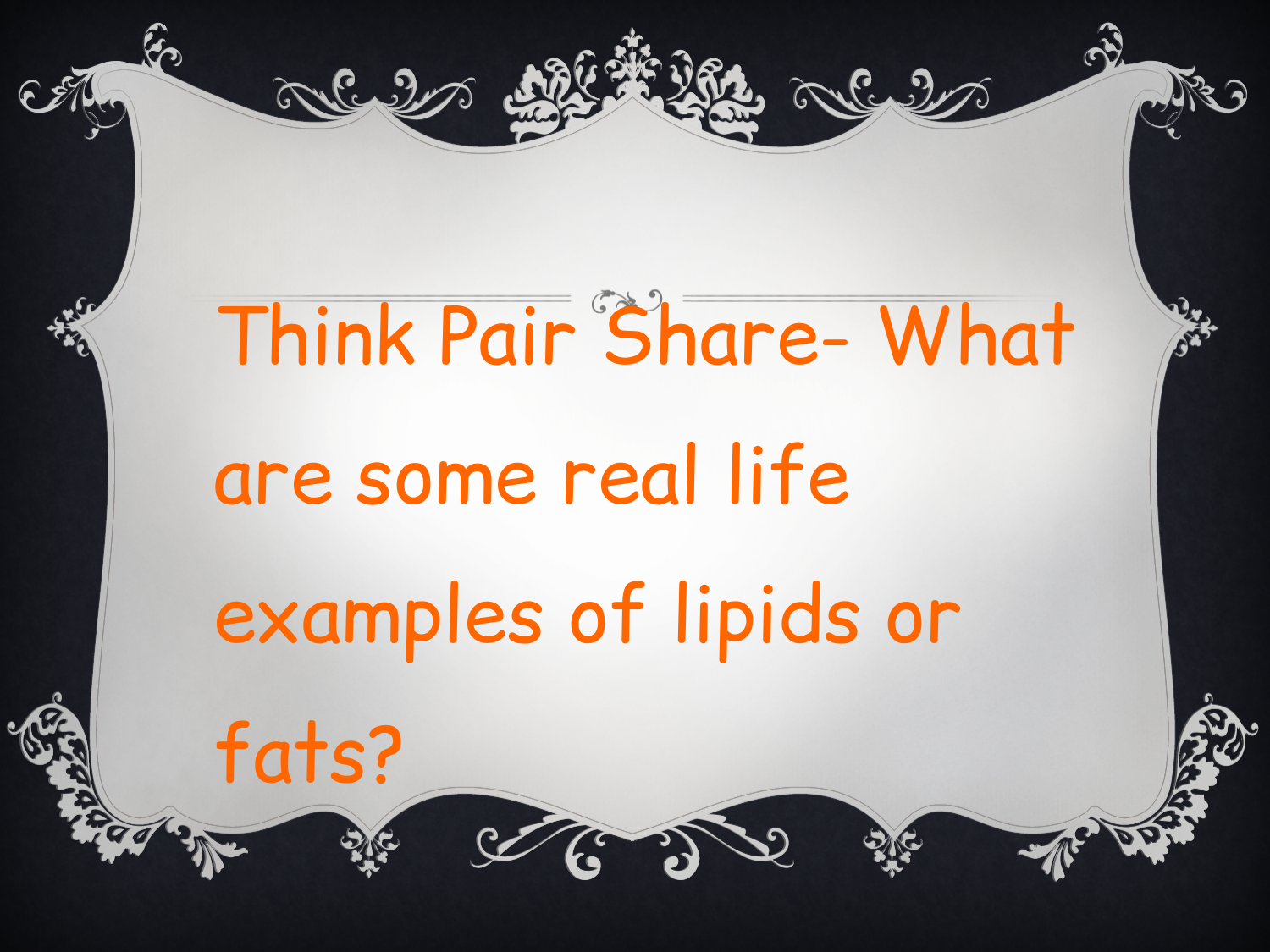

#
Think Pair Share- What are some real life examples of lipids or fats?